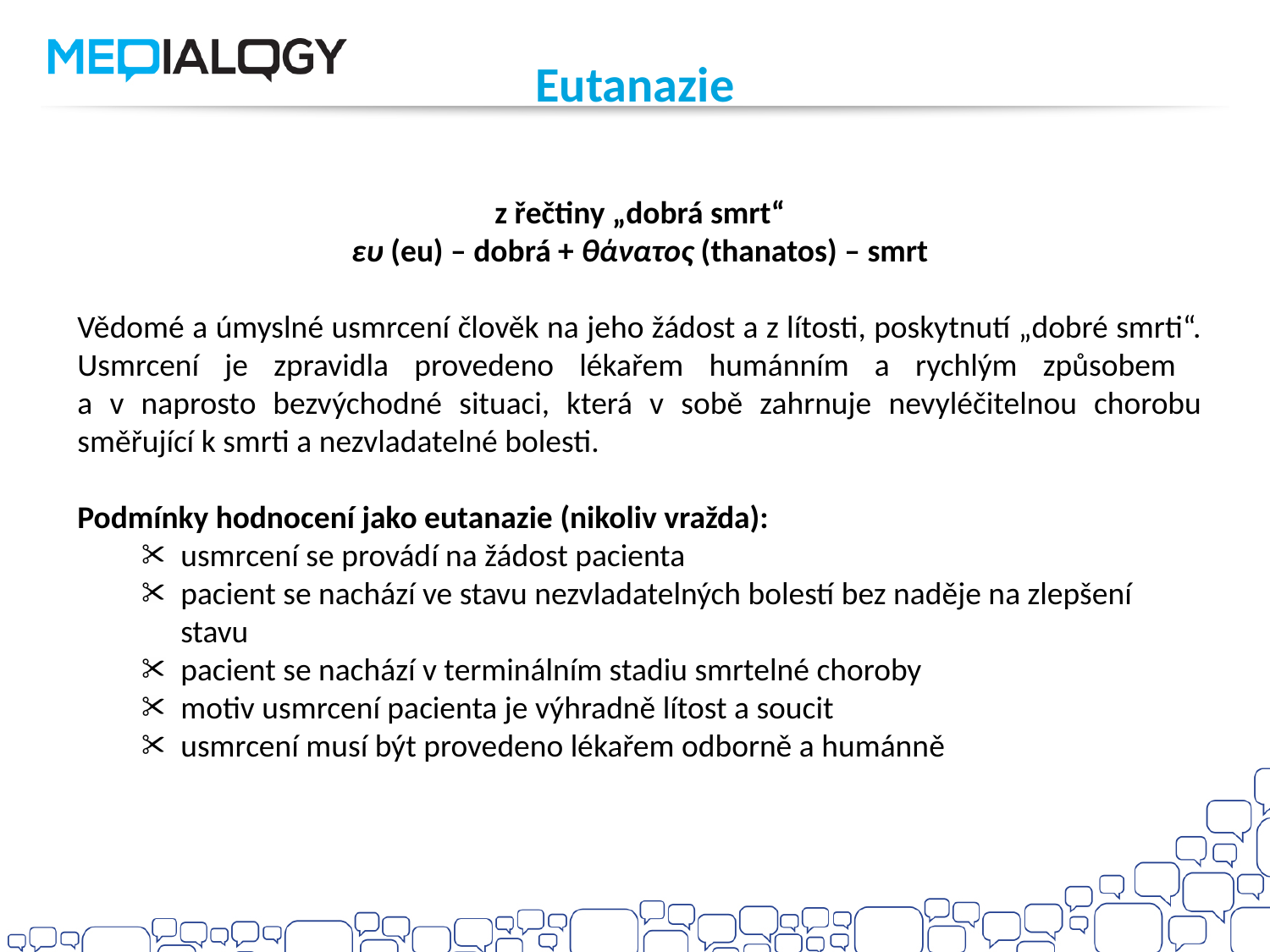

Eutanazie
z řečtiny „dobrá smrt“
ευ (eu) – dobrá + θάνατος (thanatos) – smrt
Vědomé a úmyslné usmrcení člověk na jeho žádost a z lítosti, poskytnutí „dobré smrti“. Usmrcení je zpravidla provedeno lékařem humánním a rychlým způsobem
a v naprosto bezvýchodné situaci, která v sobě zahrnuje nevyléčitelnou chorobu směřující k smrti a nezvladatelné bolesti.

Podmínky hodnocení jako eutanazie (nikoliv vražda):
usmrcení se provádí na žádost pacienta
pacient se nachází ve stavu nezvladatelných bolestí bez naděje na zlepšení stavu
pacient se nachází v terminálním stadiu smrtelné choroby
motiv usmrcení pacienta je výhradně lítost a soucit
usmrcení musí být provedeno lékařem odborně a humánně